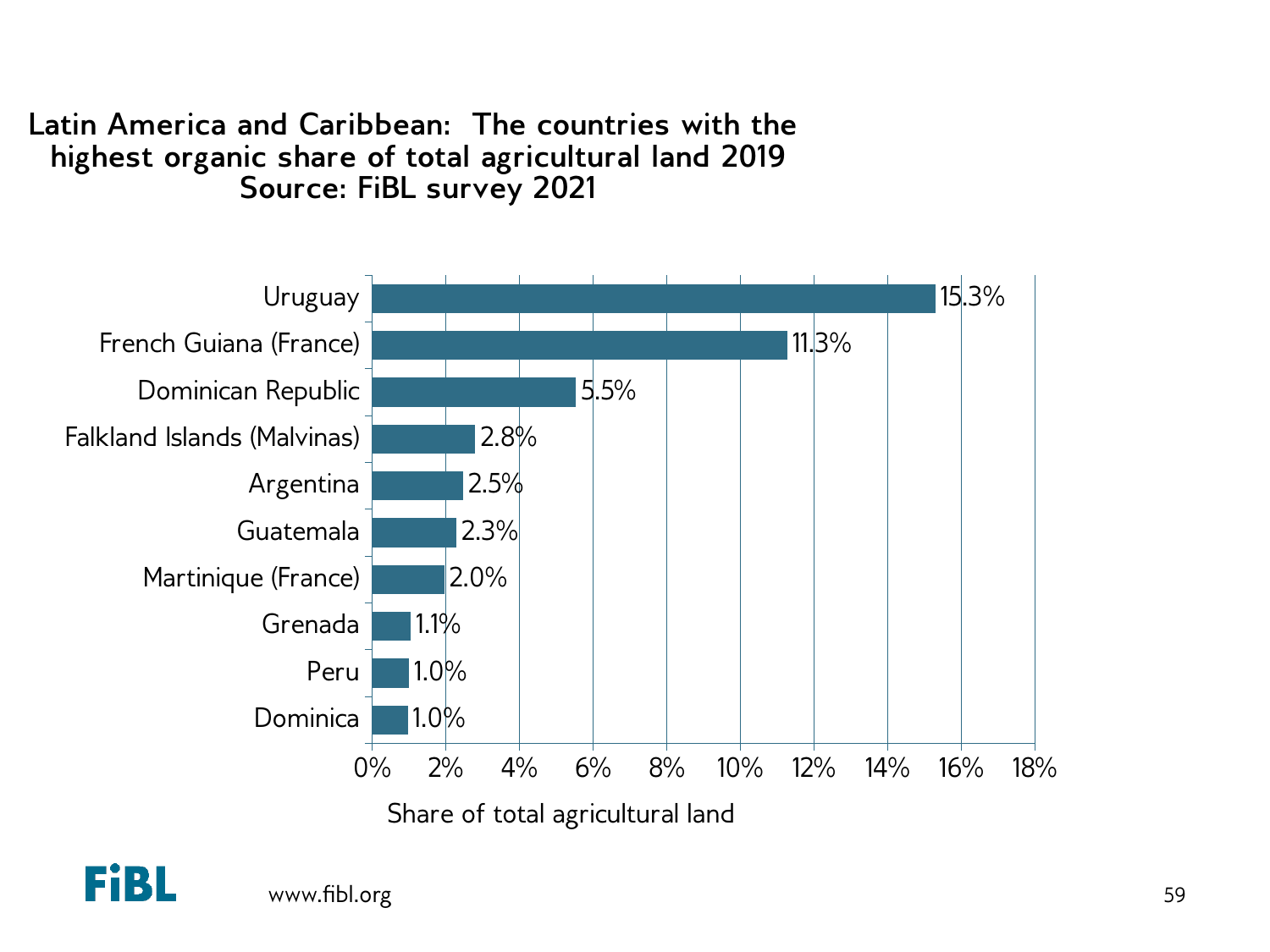

Latin America and Caribbean: The countries with the highest share of organic agricultural land 2013

### Chart: Latin America and Caribbean: The countries with the
highest organic share of total agricultural land 2018
Source: FiBL survey 2020

| Category |
|---|

### Chart: Latin America and Caribbean:  The countries with the
highest organic share of total agricultural land 2019
Source: FiBL survey 2021

| Category | Area [ha] |
|---|---|
| Dominica | 0.009591194 |
| Peru | 0.009979036118041231 |
| Grenada | 0.0105 |
| Martinique (France) | 0.01956591126715608 |
| Guatemala | 0.022867790456431534 |
| Argentina | 0.02468507770488277 |
| Falkland Islands (Malvinas) | 0.02797564821303434 |
| Dominican Republic | 0.05532111568546726 |
| French Guiana (France) | 0.11276137761377612 |
| Uruguay | 0.15294346420850605 |
59